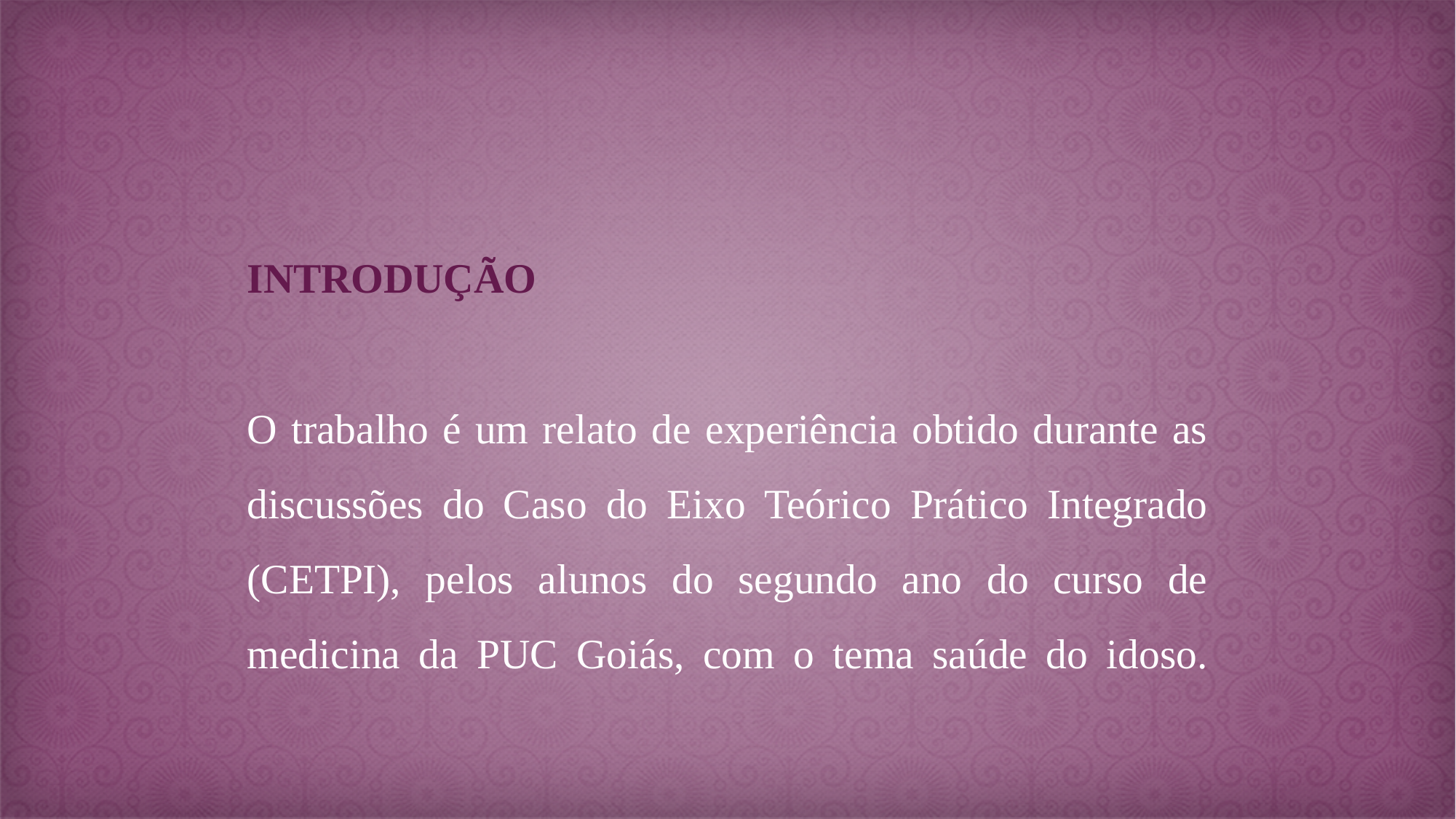

# INTRODUÇÃO O trabalho é um relato de experiência obtido durante as discussões do Caso do Eixo Teórico Prático Integrado (CETPI), pelos alunos do segundo ano do curso de medicina da PUC Goiás, com o tema saúde do idoso.